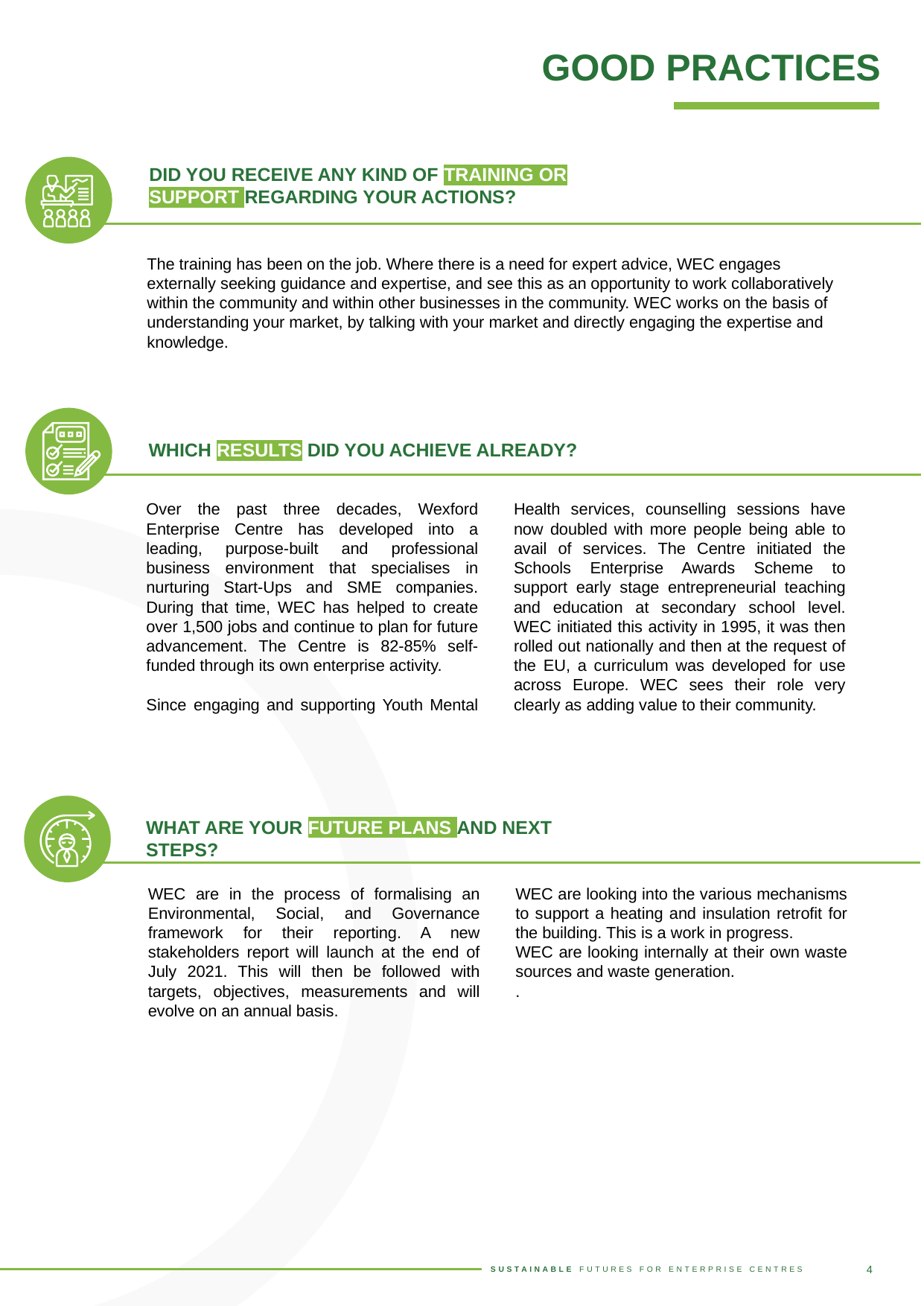

GOOD PRACTICES

DID YOU RECEIVE ANY KIND OF TRAINING OR SUPPORT REGARDING YOUR ACTIONS?

The training has been on the job. Where there is a need for expert advice, WEC engages externally seeking guidance and expertise, and see this as an opportunity to work collaboratively within the community and within other businesses in the community. WEC works on the basis of understanding your market, by talking with your market and directly engaging the expertise and knowledge.

WHICH RESULTS DID YOU ACHIEVE ALREADY?

Over the past three decades, Wexford Enterprise Centre has developed into a leading, purpose-built and professional business environment that specialises in nurturing Start-Ups and SME companies. During that time, WEC has helped to create over 1,500 jobs and continue to plan for future advancement. The Centre is 82-85% self-funded through its own enterprise activity.

Since engaging and supporting Youth Mental Health services, counselling sessions have now doubled with more people being able to avail of services. The Centre initiated the Schools Enterprise Awards Scheme to support early stage entrepreneurial teaching and education at secondary school level. WEC initiated this activity in 1995, it was then rolled out nationally and then at the request of the EU, a curriculum was developed for use across Europe. WEC sees their role very clearly as adding value to their community.

WHAT ARE YOUR FUTURE PLANS AND NEXT STEPS?

WEC are in the process of formalising an Environmental, Social, and Governance framework for their reporting. A new stakeholders report will launch at the end of July 2021. This will then be followed with targets, objectives, measurements and will evolve on an annual basis.
WEC are looking into the various mechanisms to support a heating and insulation retrofit for the building. This is a work in progress.
WEC are looking internally at their own waste sources and waste generation.
.
4